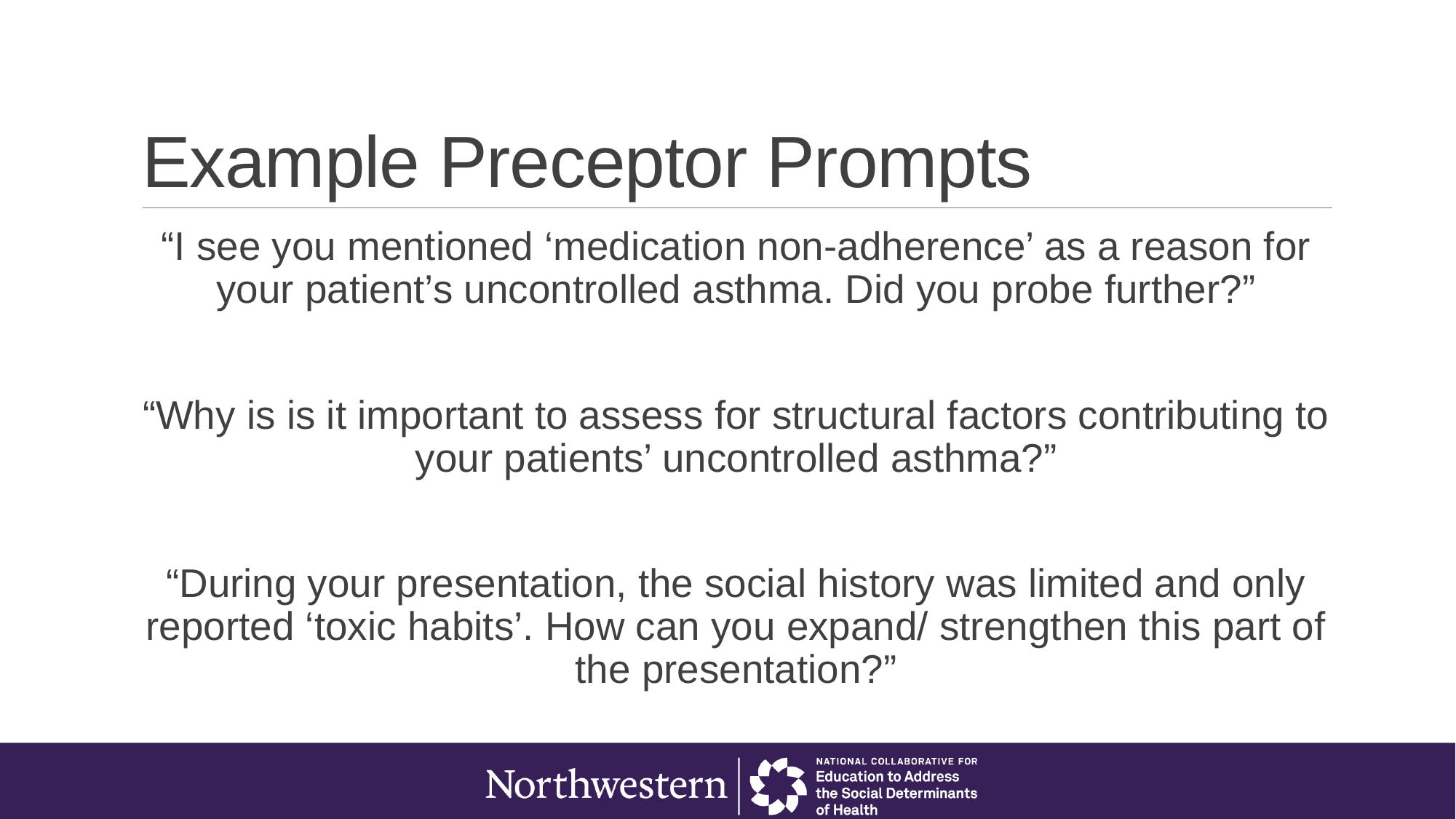

# Example Preceptor Prompts
“I see you mentioned ‘medication non-adherence’ as a reason for your patient’s uncontrolled asthma. Did you probe further?”

“Why is is it important to assess for structural factors contributing to your patients’ uncontrolled asthma?”

“During your presentation, the social history was limited and only reported ‘toxic habits’. How can you expand/ strengthen this part of the presentation?”